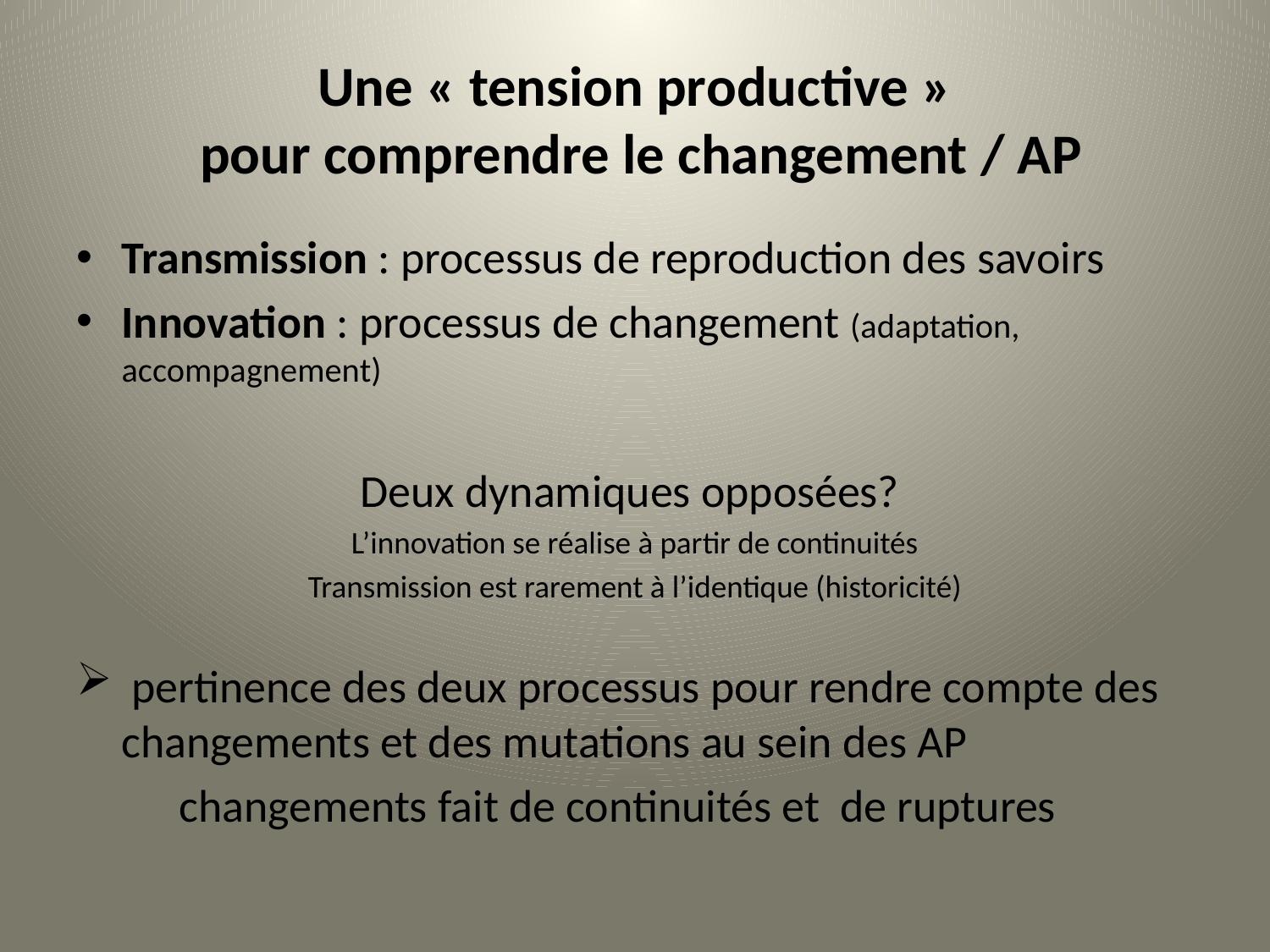

# Une « tension productive » pour comprendre le changement / AP
Transmission : processus de reproduction des savoirs
Innovation : processus de changement (adaptation, accompagnement)

Deux dynamiques opposées?
L’innovation se réalise à partir de continuités
Transmission est rarement à l’identique (historicité)

 pertinence des deux processus pour rendre compte des changements et des mutations au sein des AP
	changements fait de continuités et  de ruptures